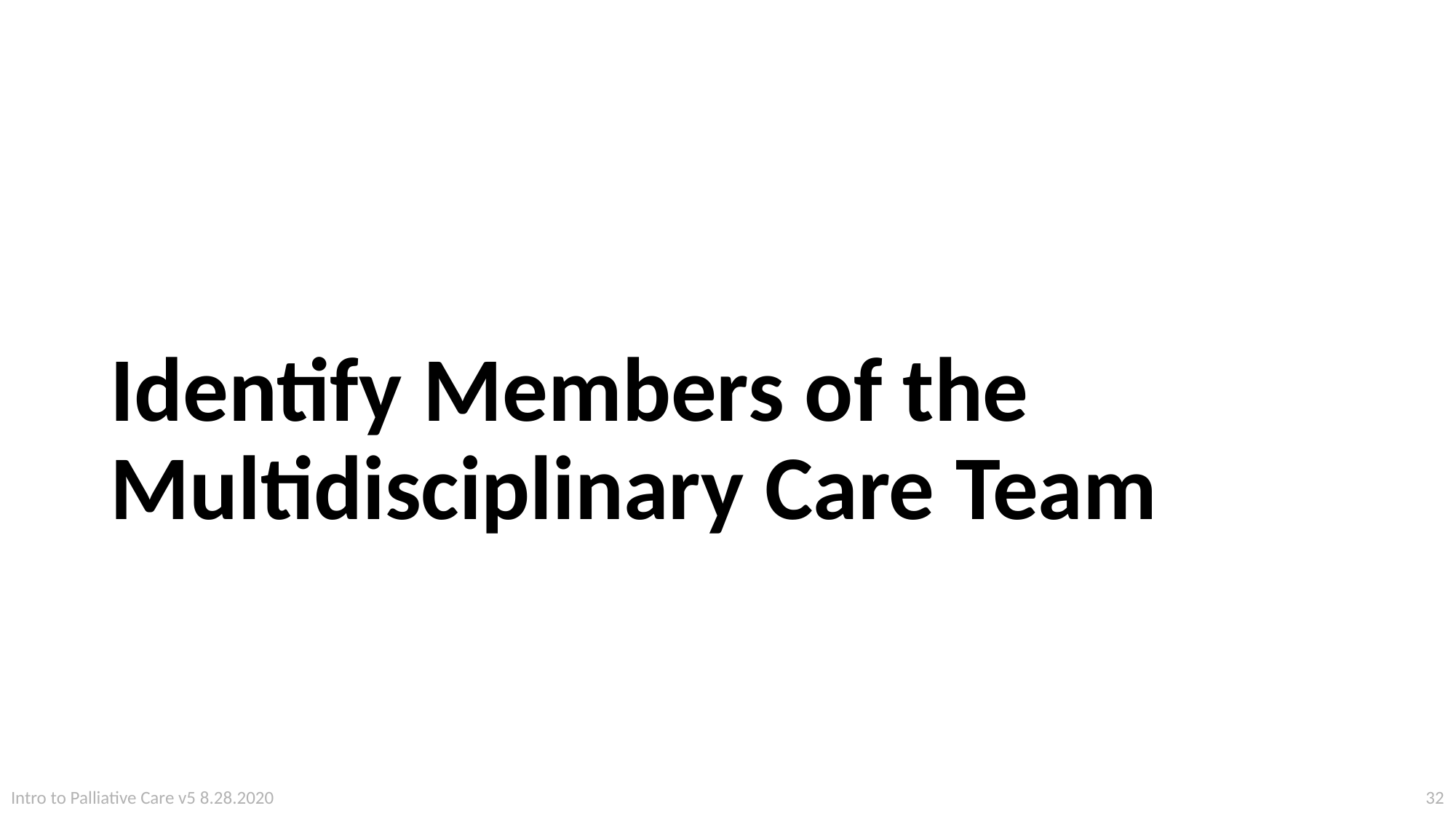

# Identify Members of the Multidisciplinary Care Team
32
Intro to Palliative Care v5 8.28.2020